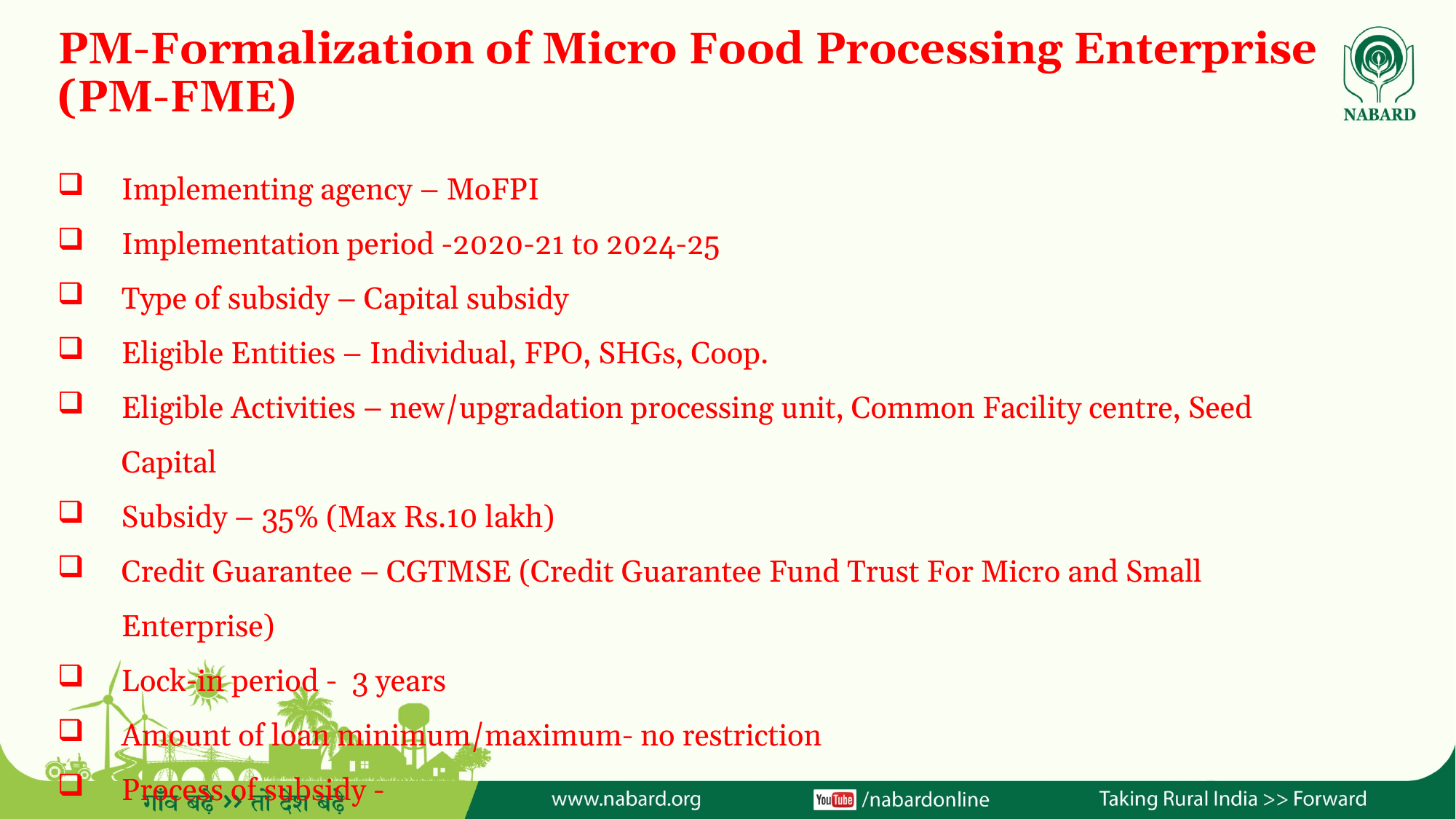

# PM-Formalization of Micro Food Processing Enterprise (PM-FME)
Implementing agency – MoFPI
Implementation period -2020-21 to 2024-25
Type of subsidy – Capital subsidy
Eligible Entities – Individual, FPO, SHGs, Coop.
Eligible Activities – new/upgradation processing unit, Common Facility centre, Seed Capital
Subsidy – 35% (Max Rs.10 lakh)
Credit Guarantee – CGTMSE (Credit Guarantee Fund Trust For Micro and Small Enterprise)
Lock-in period -  3 years
Amount of loan minimum/maximum- no restriction
Process of subsidy -